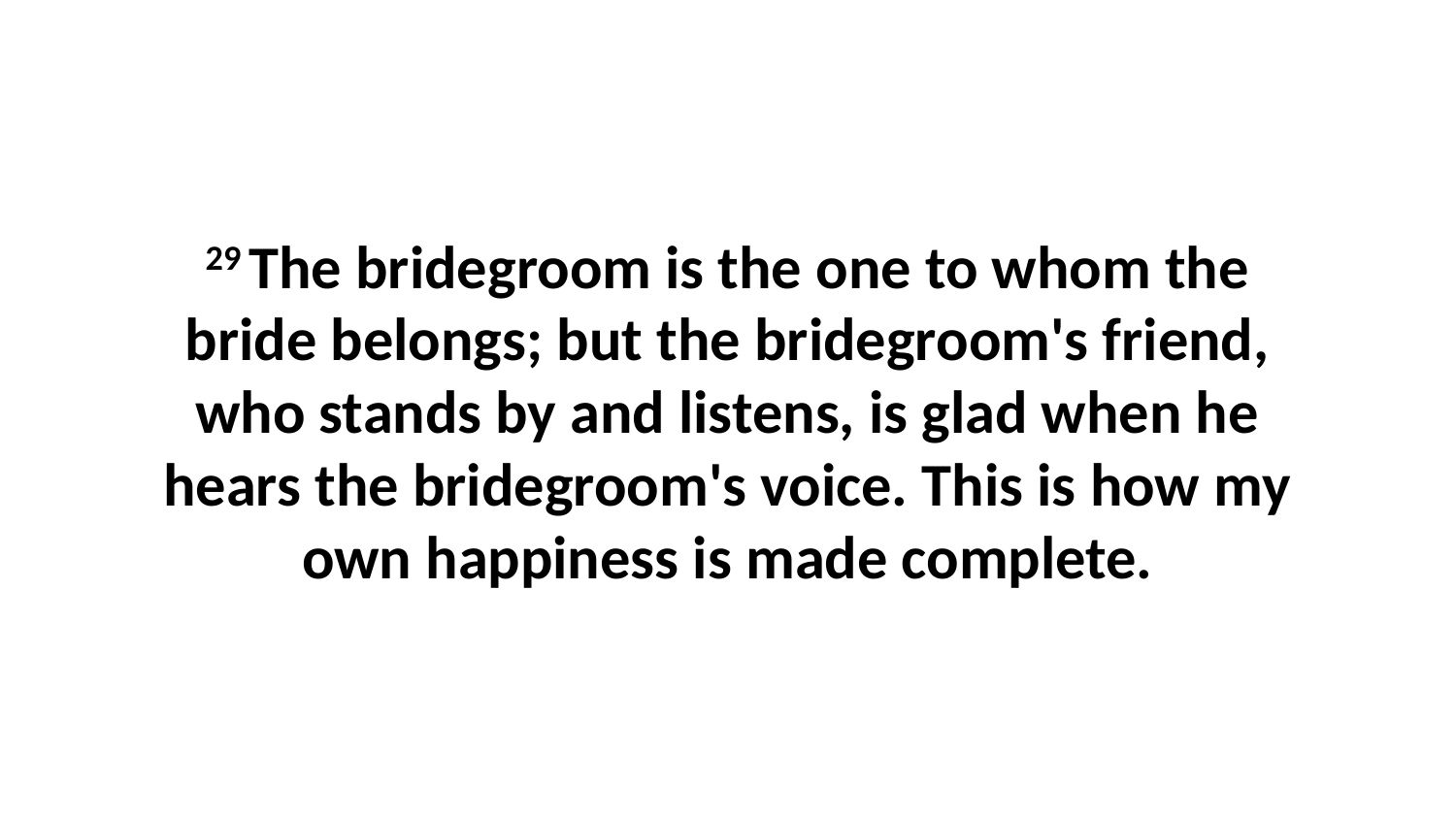

29 The bridegroom is the one to whom the bride belongs; but the bridegroom's friend, who stands by and listens, is glad when he hears the bridegroom's voice. This is how my own happiness is made complete.